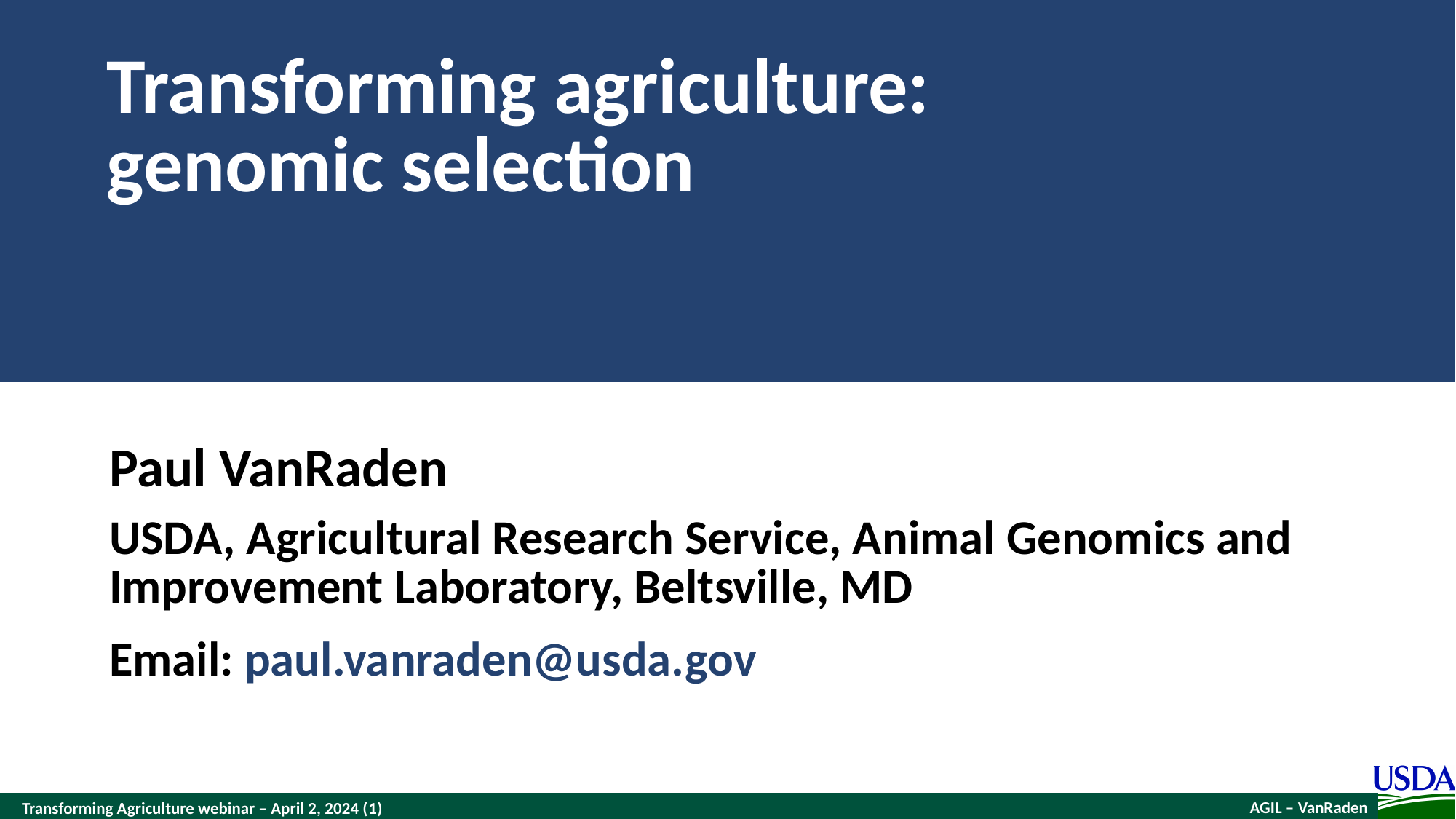

Transforming agriculture: genomic selection
Paul VanRaden
USDA, Agricultural Research Service, Animal Genomics and Improvement Laboratory, Beltsville, MD
Email: paul.vanraden@usda.gov